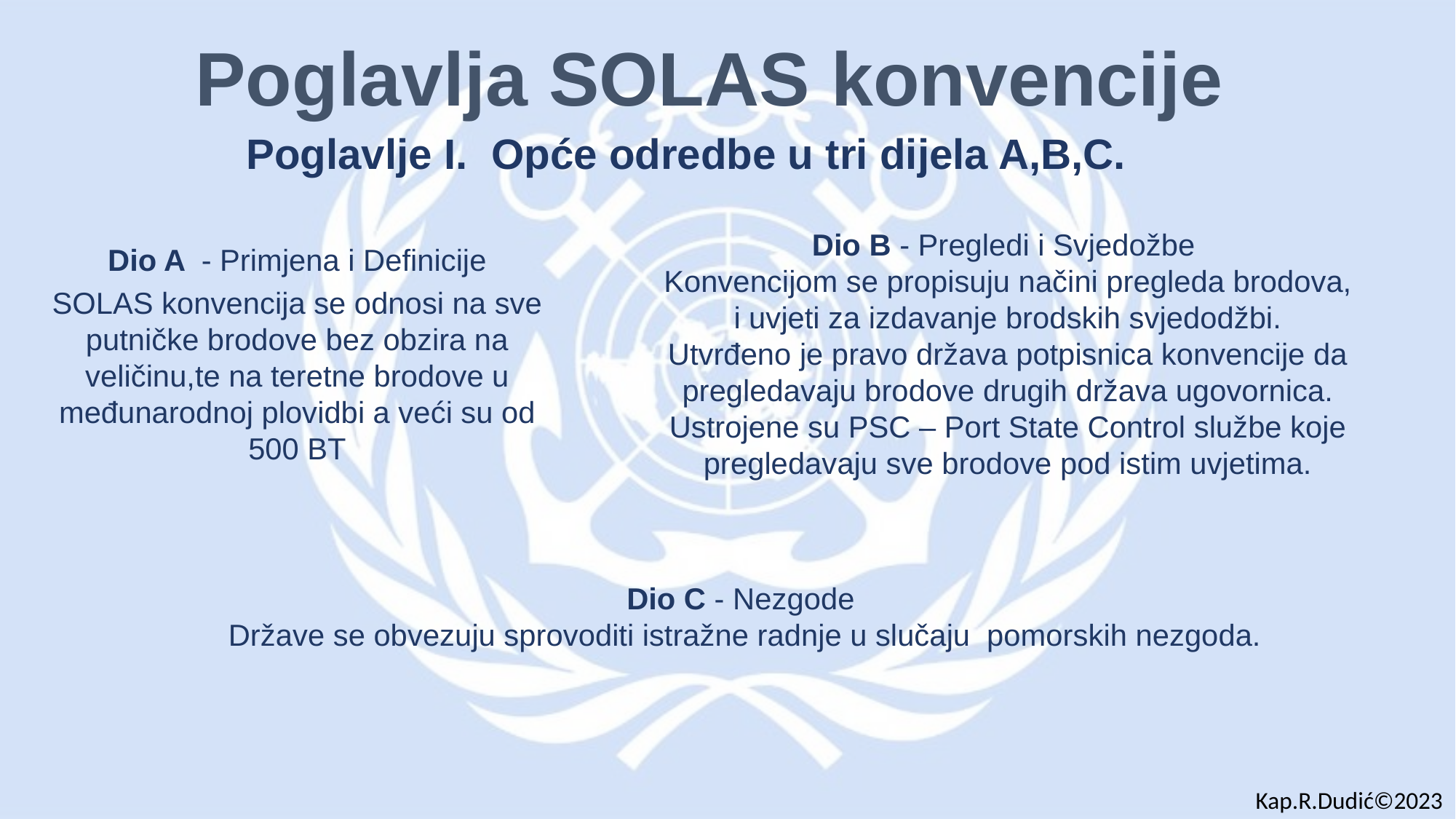

Poglavlja SOLAS konvencije
Poglavlje I.  Opće odredbe u tri dijela A,B,C.

Dio B - Pregledi i Svjedožbe
Konvencijom se propisuju načini pregleda brodova, i uvjeti za izdavanje brodskih svjedodžbi.
Utvrđeno je pravo država potpisnica konvencije da pregledavaju brodove drugih država ugovornica.
Ustrojene su PSC – Port State Control službe koje pregledavaju sve brodove pod istim uvjetima.
Dio A  - Primjena i Definicije
SOLAS konvencija se odnosi na sve putničke brodove bez obzira na veličinu,te na teretne brodove u međunarodnoj plovidbi a veći su od 500 BT

Dio C - Nezgode
Države se obvezuju sprovoditi istražne radnje u slučaju  pomorskih nezgoda.

Kap.R.Dudić©2023